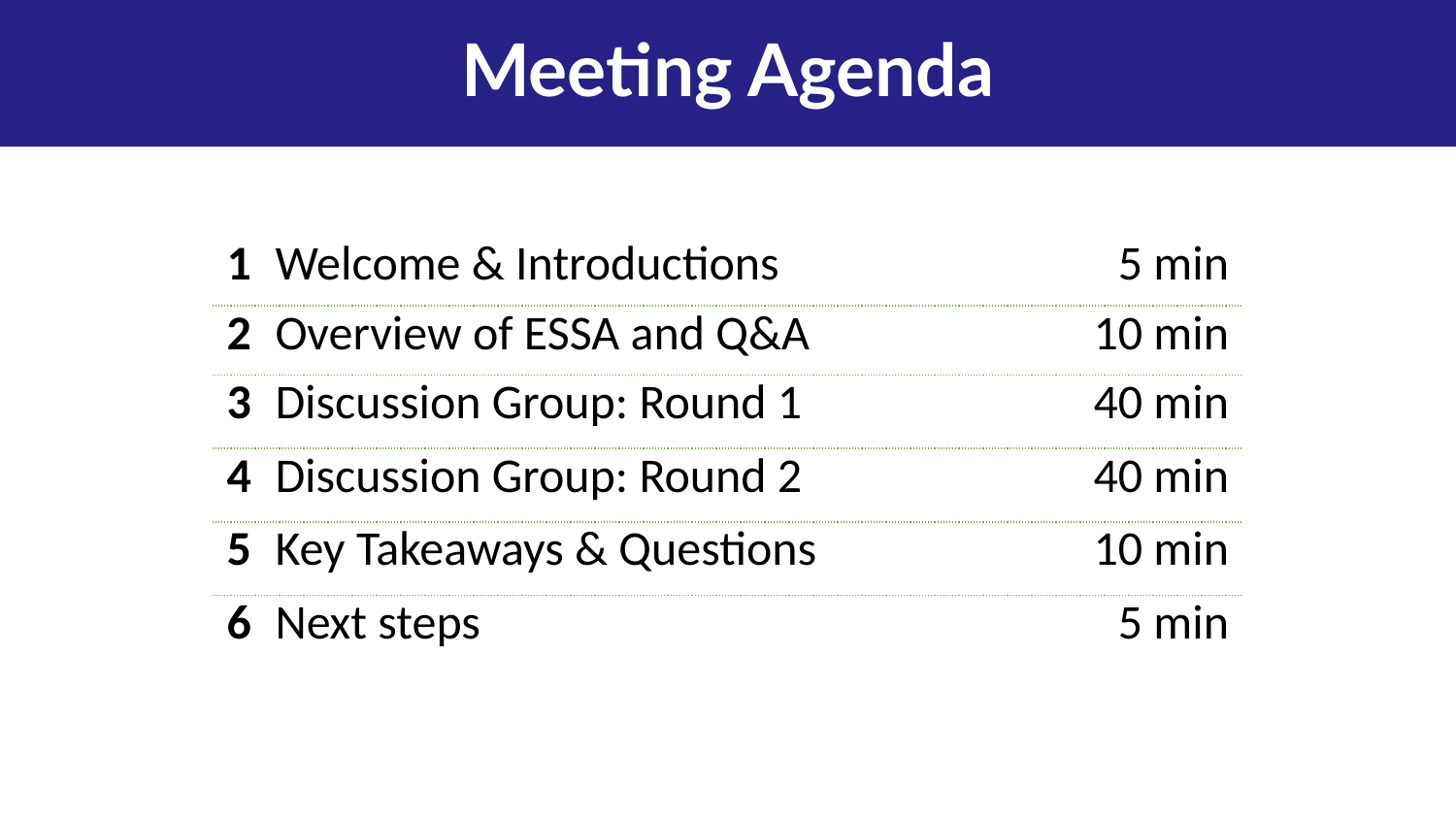

# Meeting Agenda
| 1 | Welcome & Introductions | 5 min |
| --- | --- | --- |
| 2 | Overview of ESSA and Q&A | 10 min |
| 3 | Discussion Group: Round 1 | 40 min |
| 4 | Discussion Group: Round 2 | 40 min |
| 5 | Key Takeaways & Questions | 10 min |
| 6 | Next steps | 5 min |